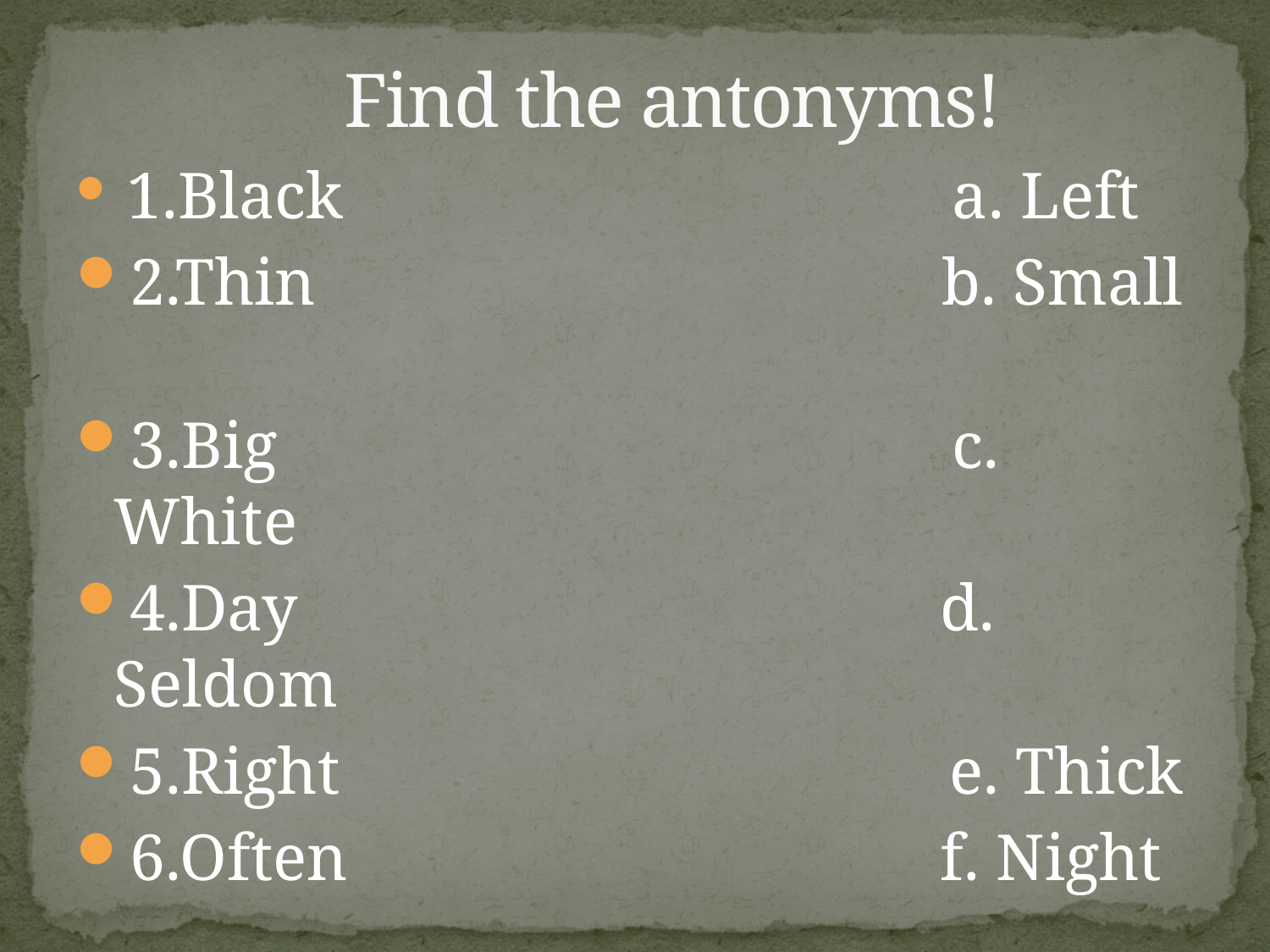

# Find the antonyms!
 1.Black                                     a. Left
2.Thin                                      b. Small
3.Big                                         c. White
4.Day                                       d. Seldom
5.Right                                     e. Thick
6.Often                                    f. Night